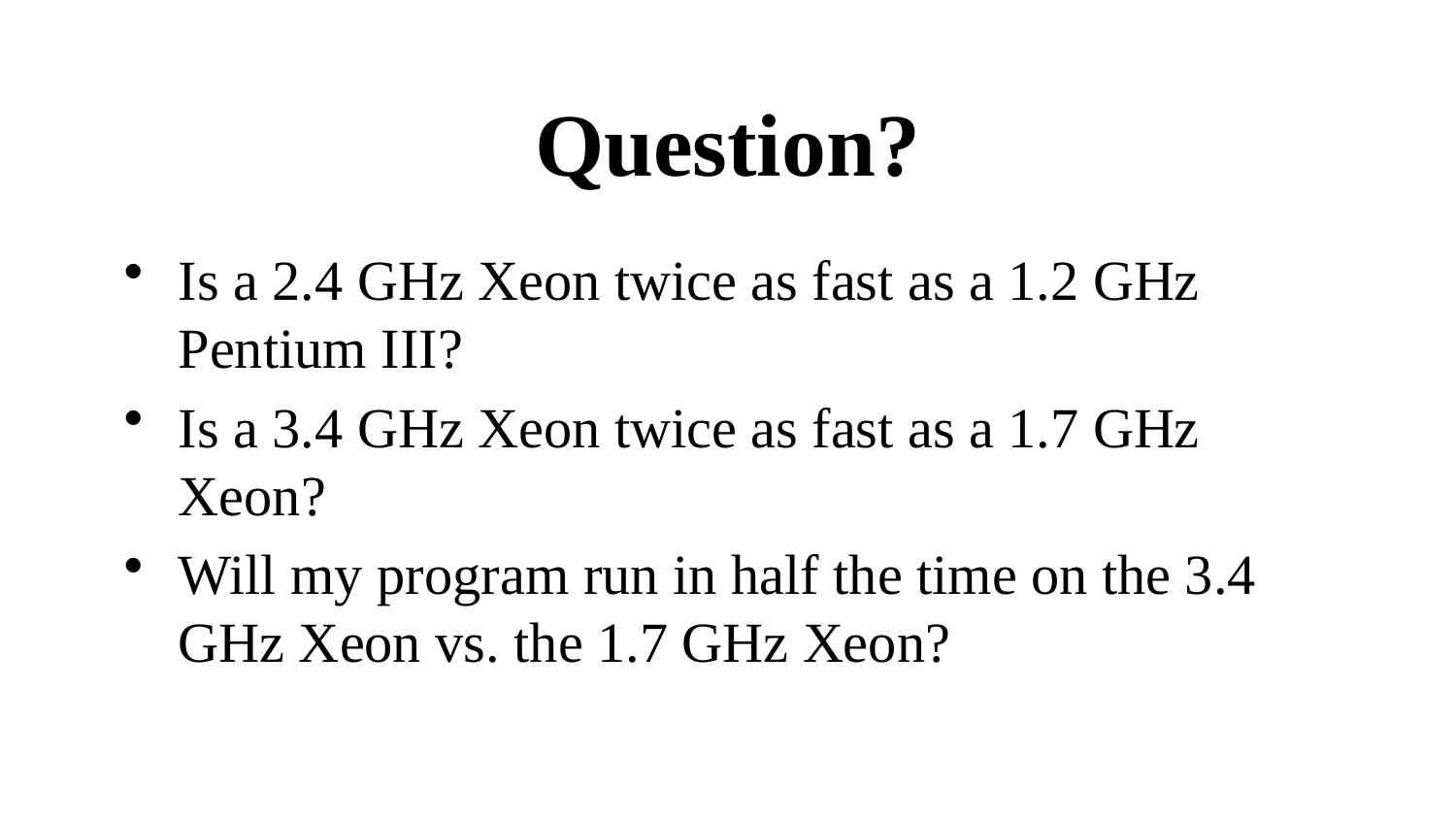

# Question?
Is a 2.4 GHz Xeon twice as fast as a 1.2 GHz Pentium III?
Is a 3.4 GHz Xeon twice as fast as a 1.7 GHz Xeon?
Will my program run in half the time on the 3.4 GHz Xeon vs. the 1.7 GHz Xeon?